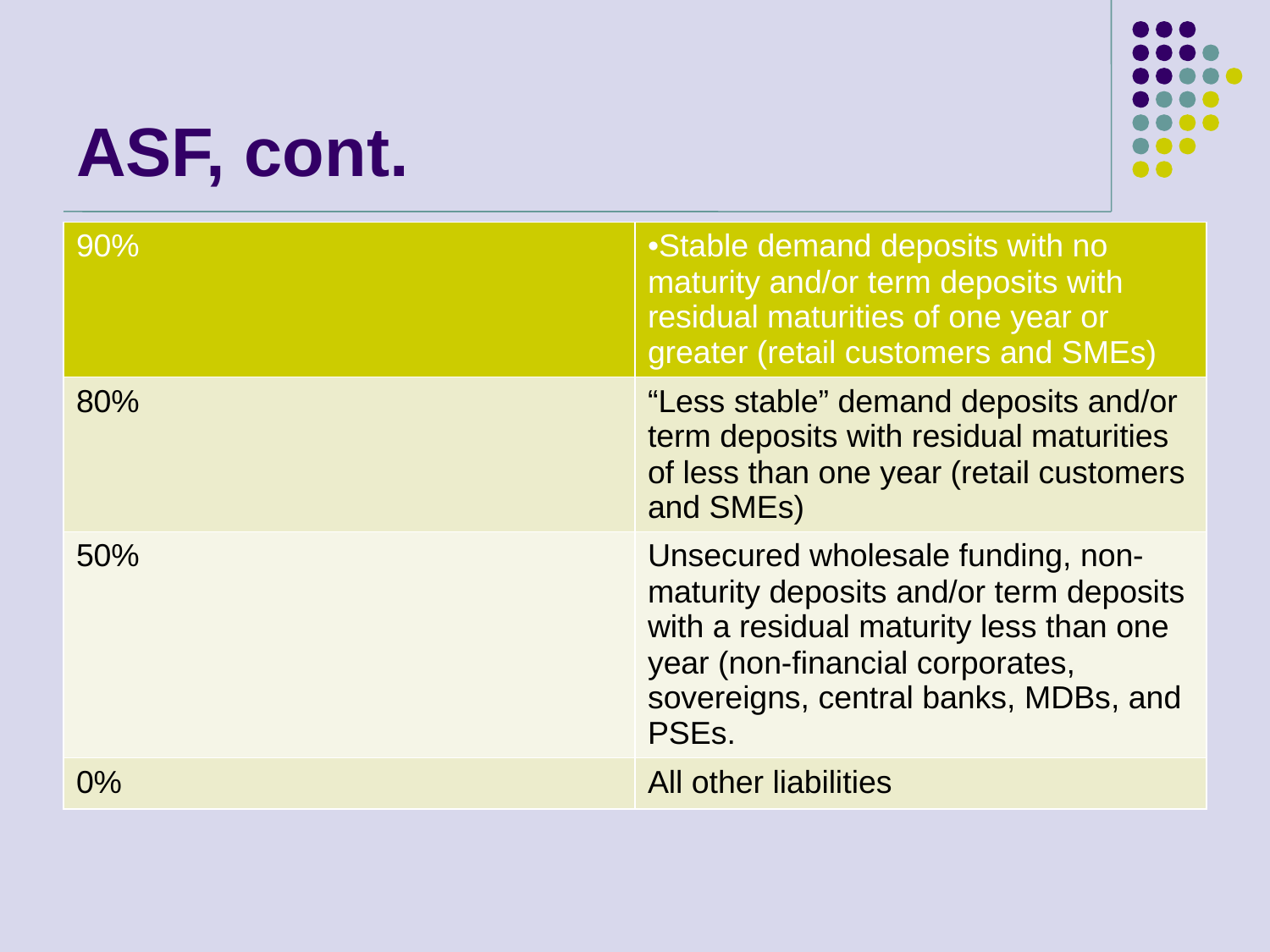

# ASF, cont.
| 90% | Stable demand deposits with no maturity and/or term deposits with residual maturities of one year or greater (retail customers and SMEs) |
| --- | --- |
| 80% | “Less stable” demand deposits and/or term deposits with residual maturities of less than one year (retail customers and SMEs) |
| 50% | Unsecured wholesale funding, non-maturity deposits and/or term deposits with a residual maturity less than one year (non-financial corporates, sovereigns, central banks, MDBs, and PSEs. |
| 0% | All other liabilities |